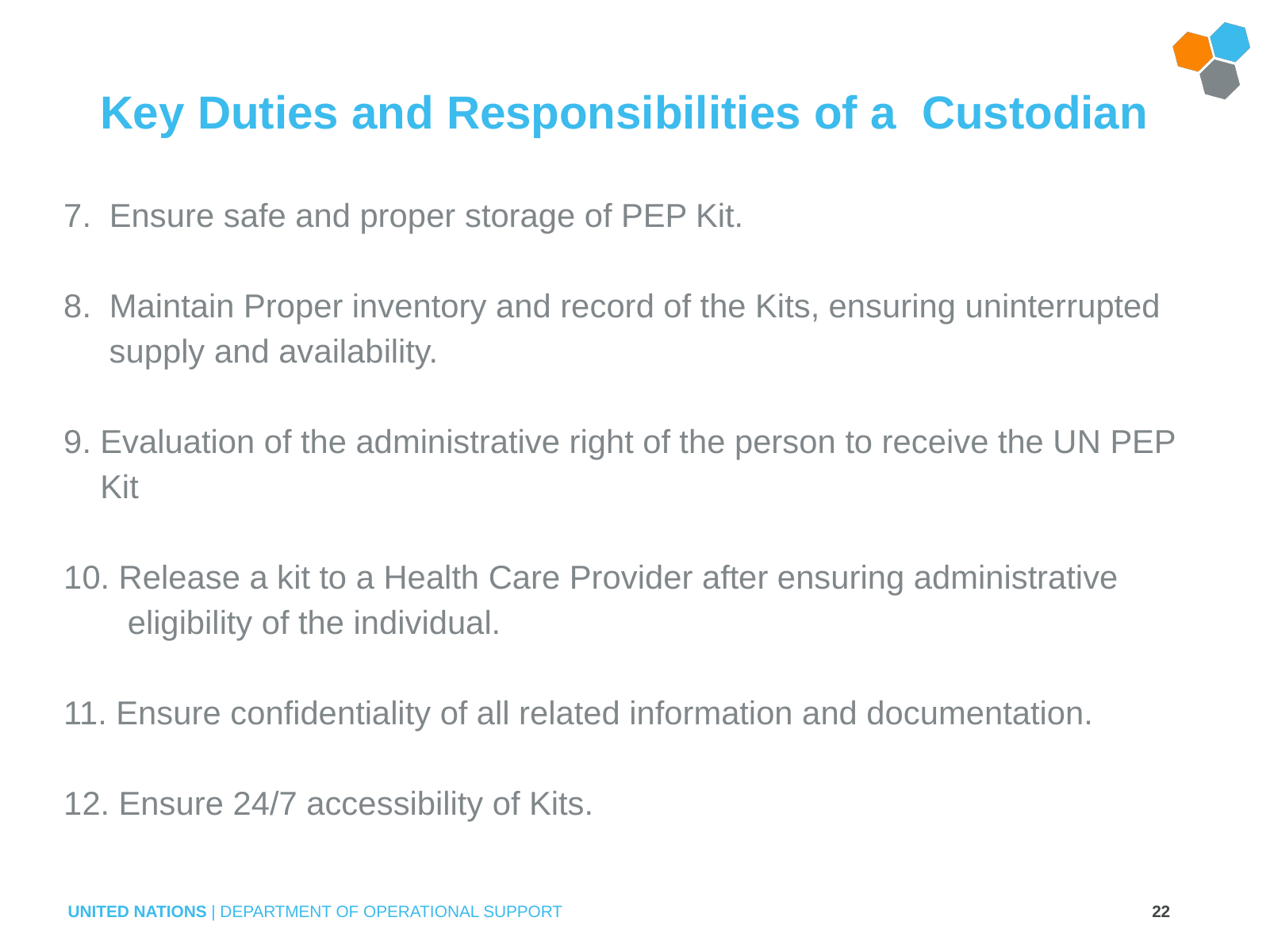

# Key Duties and Responsibilities of a  Custodian
7.  Ensure safe and proper storage of PEP Kit.

8.  Maintain Proper inventory and record of the Kits, ensuring uninterrupted
     supply and availability.

9. Evaluation of the administrative right of the person to receive the UN PEP
    Kit

10. Release a kit to a Health Care Provider after ensuring administrative
       eligibility of the individual.

11. Ensure confidentiality of all related information and documentation.

12. Ensure 24/7 accessibility of Kits.